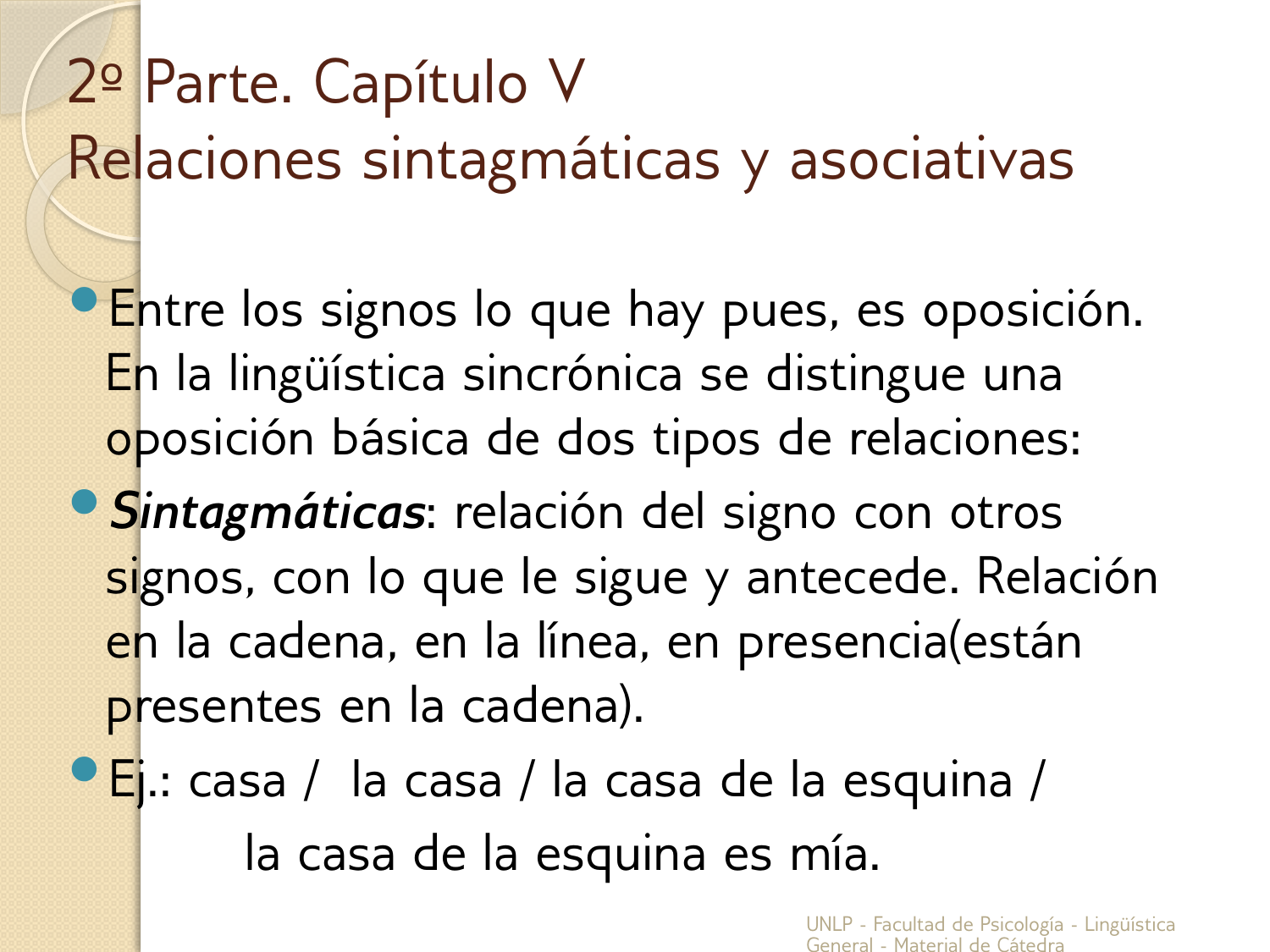

# 2º Parte. Capítulo V Relaciones sintagmáticas y asociativas
Entre los signos lo que hay pues, es oposición. En la lingüística sincrónica se distingue una oposición básica de dos tipos de relaciones:
Sintagmáticas: relación del signo con otros signos, con lo que le sigue y antecede. Relación en la cadena, en la línea, en presencia(están presentes en la cadena).
Ej.: casa /  la casa / la casa de la esquina /
           la casa de la esquina es mía.
UNLP - Facultad de Psicología - Lingüística General - Material de Cátedra